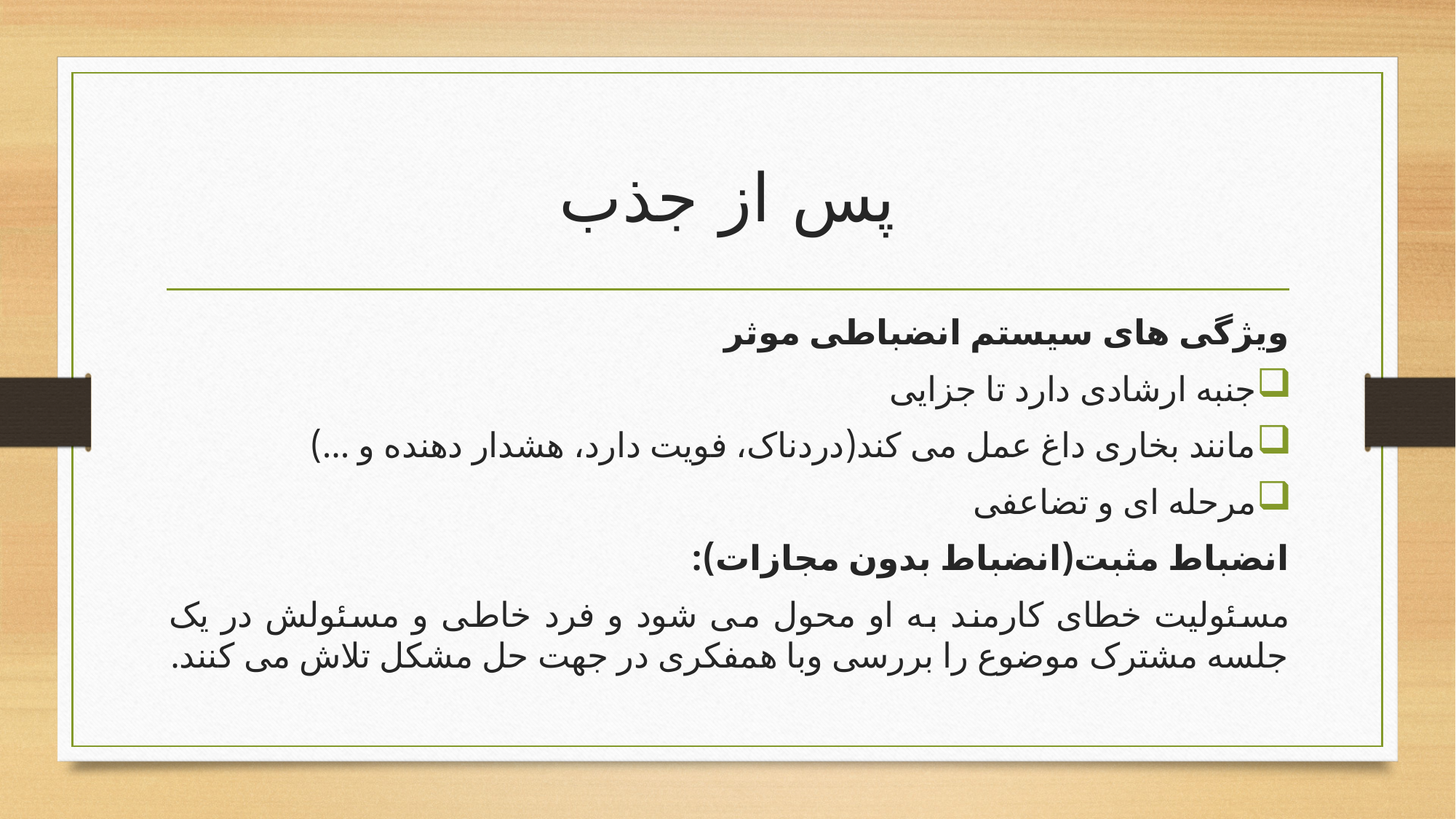

# پس از جذب
ویژگی های سیستم انضباطی موثر
جنبه ارشادی دارد تا جزایی
مانند بخاری داغ عمل می کند(دردناک، فویت دارد، هشدار دهنده و ...)
مرحله ای و تضاعفی
انضباط مثبت(انضباط بدون مجازات):
مسئولیت خطای کارمند به او محول می شود و فرد خاطی و مسئولش در یک جلسه مشترک موضوع را بررسی وبا همفکری در جهت حل مشکل تلاش می کنند.